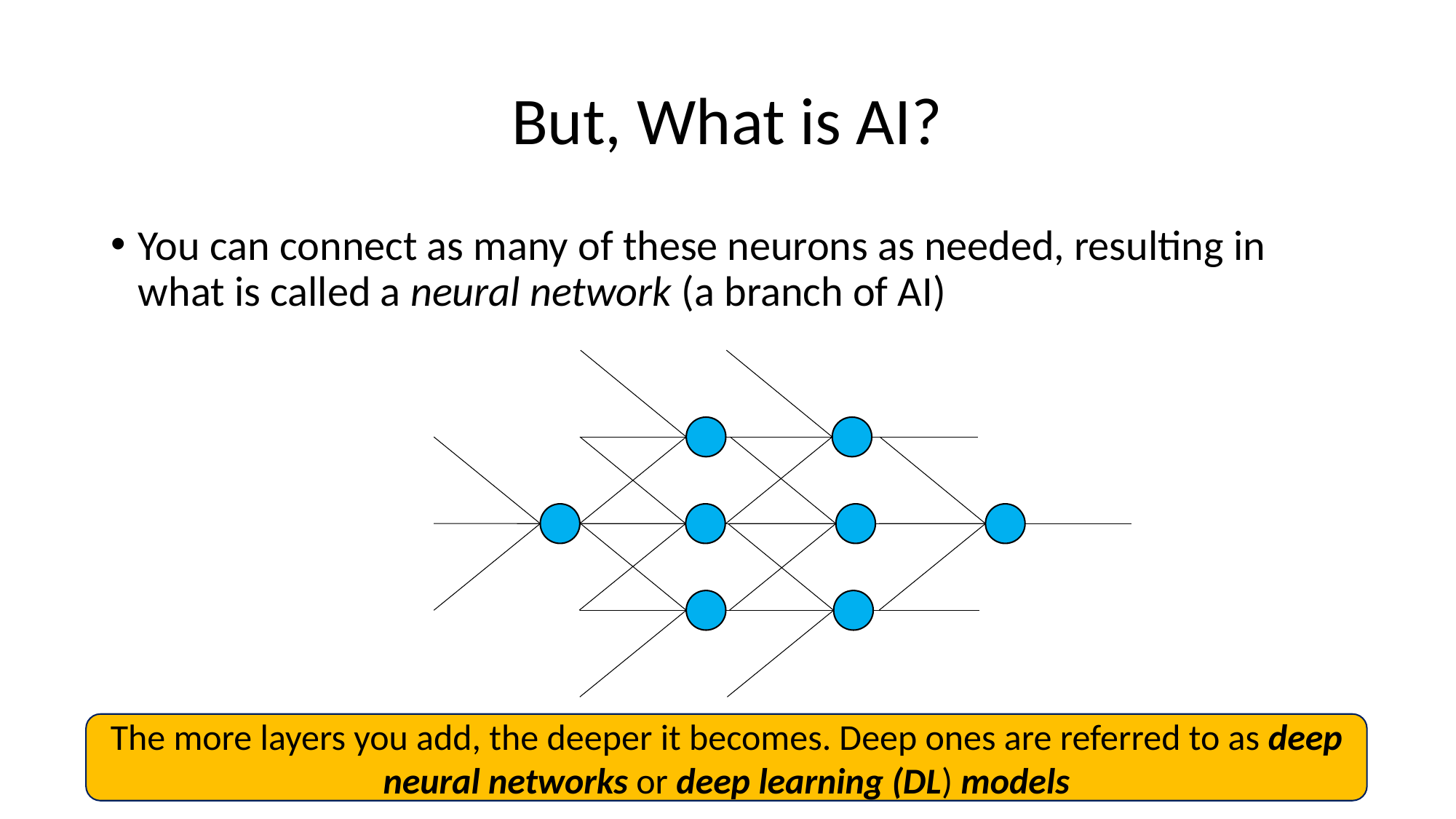

# But, What is AI?
You can connect as many of these neurons as needed, resulting in what is called a neural network (a branch of AI)

The more layers you add, the deeper it becomes. Deep ones are referred to as deep neural networks or deep learning (DL) models